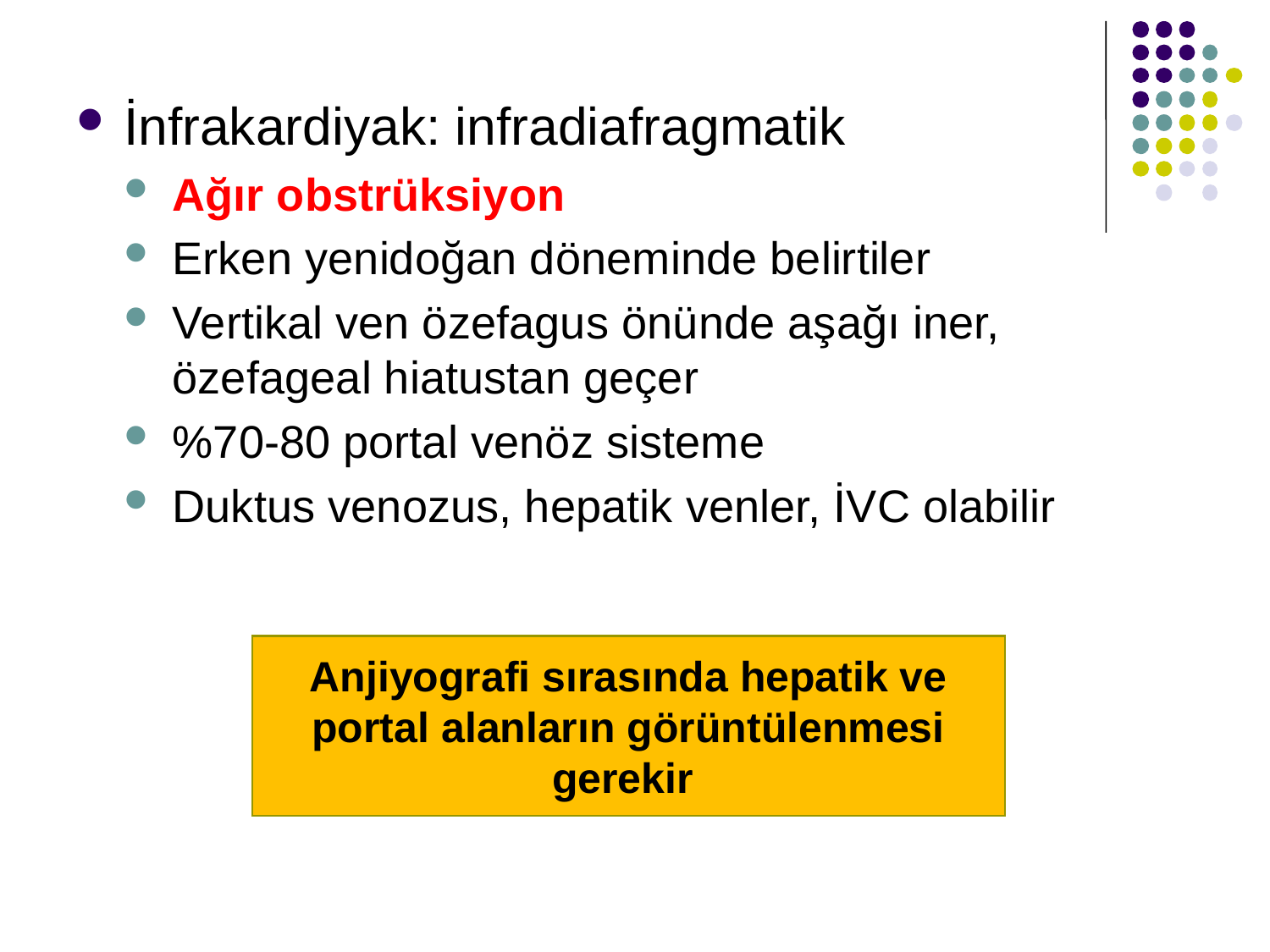

İnfrakardiyak: infradiafragmatik
Ağır obstrüksiyon
Erken yenidoğan döneminde belirtiler
Vertikal ven özefagus önünde aşağı iner, özefageal hiatustan geçer
%70-80 portal venöz sisteme
Duktus venozus, hepatik venler, İVC olabilir

Anjiyografi sırasında hepatik ve portal alanların görüntülenmesi gerekir